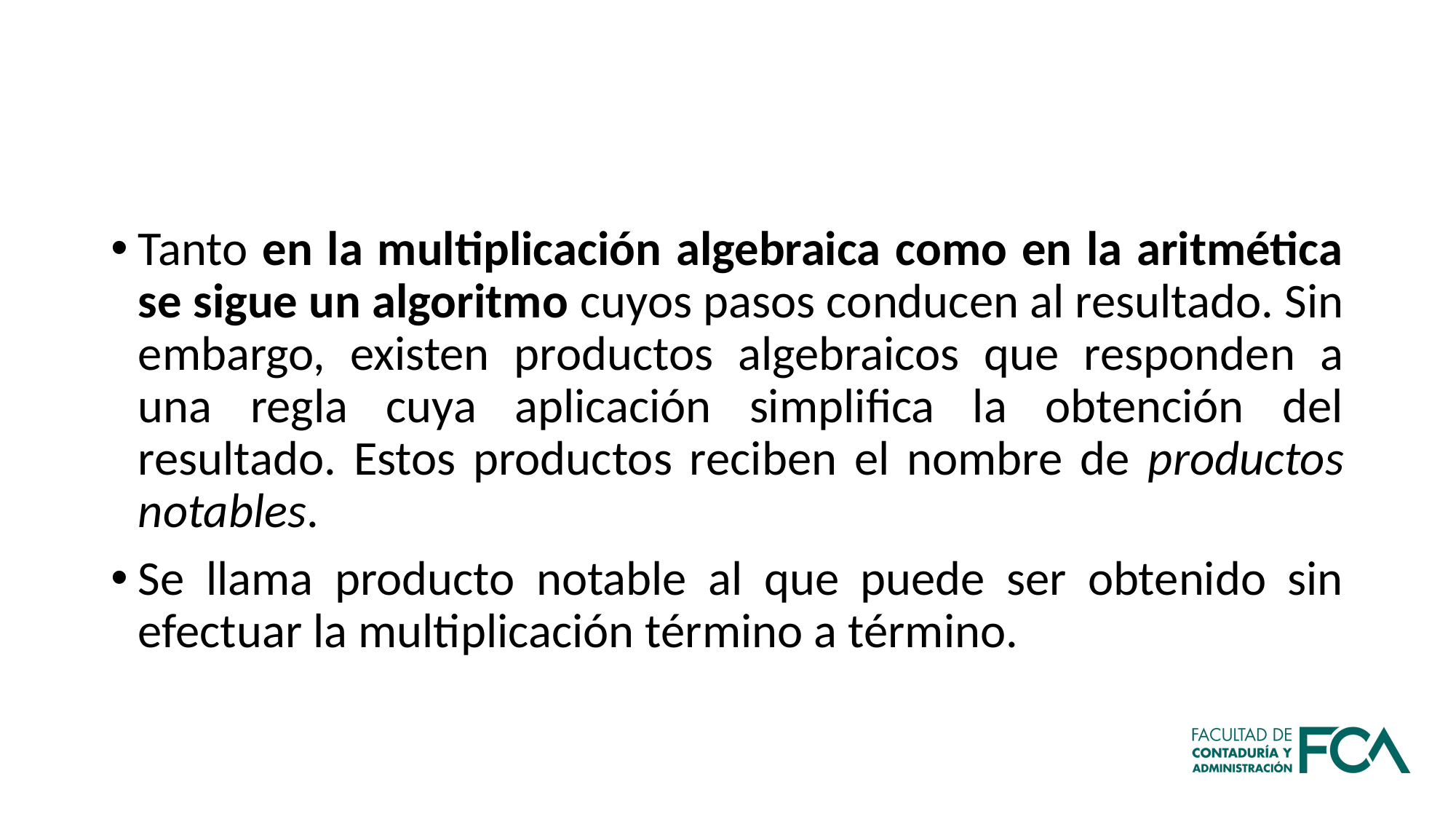

#
Tanto en la multiplicación algebraica como en la aritmética se sigue un algoritmo cuyos pasos conducen al resultado. Sin embargo, existen productos algebraicos que responden a una regla cuya aplicación simplifica la obtención del resultado. Estos productos reciben el nombre de productos notables.
Se llama producto notable al que puede ser obtenido sin efectuar la multiplicación término a término.